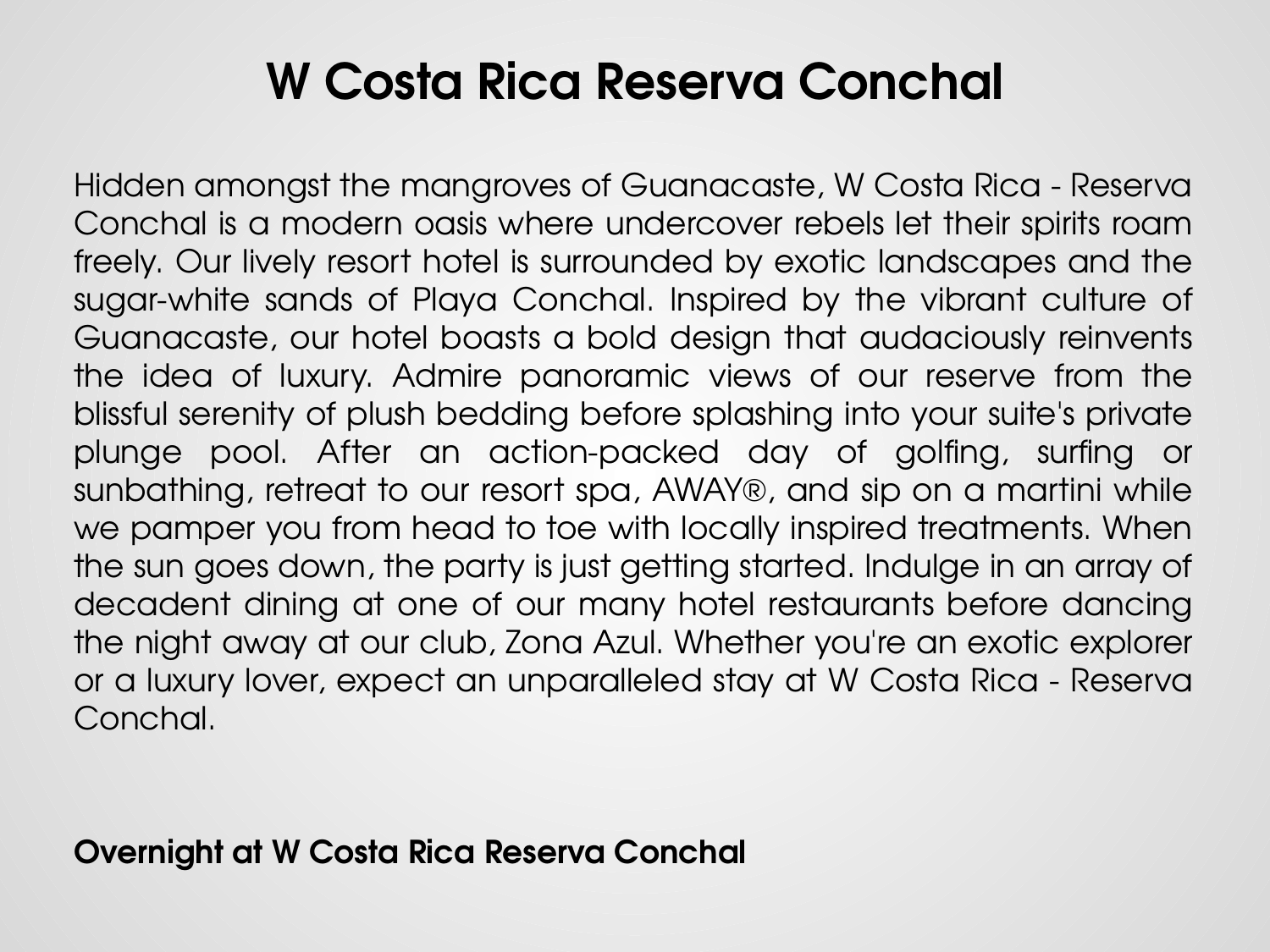

# W Costa Rica Reserva Conchal
Hidden amongst the mangroves of Guanacaste, W Costa Rica - Reserva Conchal is a modern oasis where undercover rebels let their spirits roam freely. Our lively resort hotel is surrounded by exotic landscapes and the sugar-white sands of Playa Conchal. Inspired by the vibrant culture of Guanacaste, our hotel boasts a bold design that audaciously reinvents the idea of luxury. Admire panoramic views of our reserve from the blissful serenity of plush bedding before splashing into your suite's private plunge pool. After an action-packed day of golfing, surfing or sunbathing, retreat to our resort spa, AWAY®, and sip on a martini while we pamper you from head to toe with locally inspired treatments. When the sun goes down, the party is just getting started. Indulge in an array of decadent dining at one of our many hotel restaurants before dancing the night away at our club, Zona Azul. Whether you're an exotic explorer or a luxury lover, expect an unparalleled stay at W Costa Rica - Reserva Conchal.

Overnight at W Costa Rica Reserva Conchal